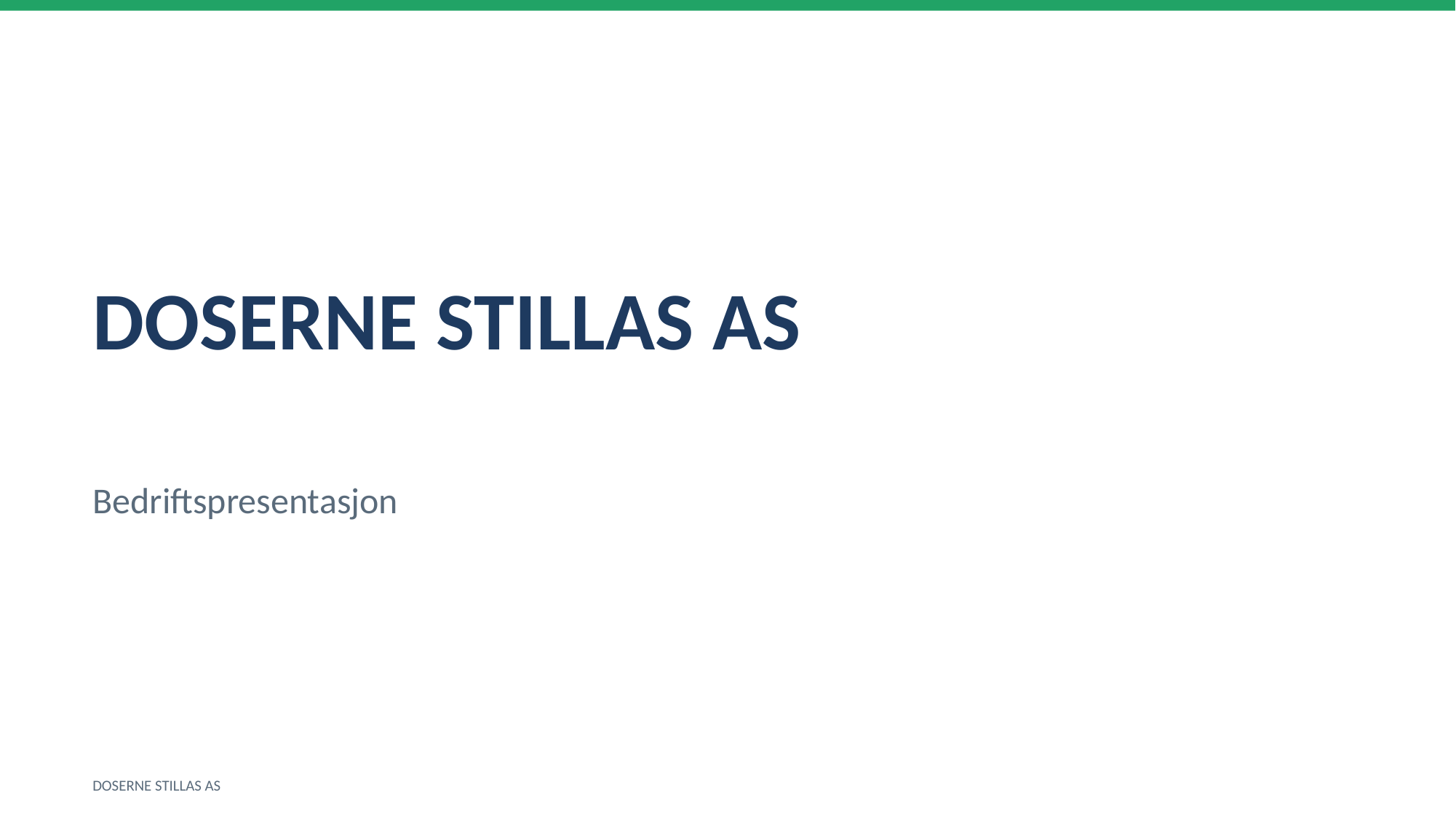

DOSERNE STILLAS AS
Bedriftspresentasjon
DOSERNE STILLAS AS